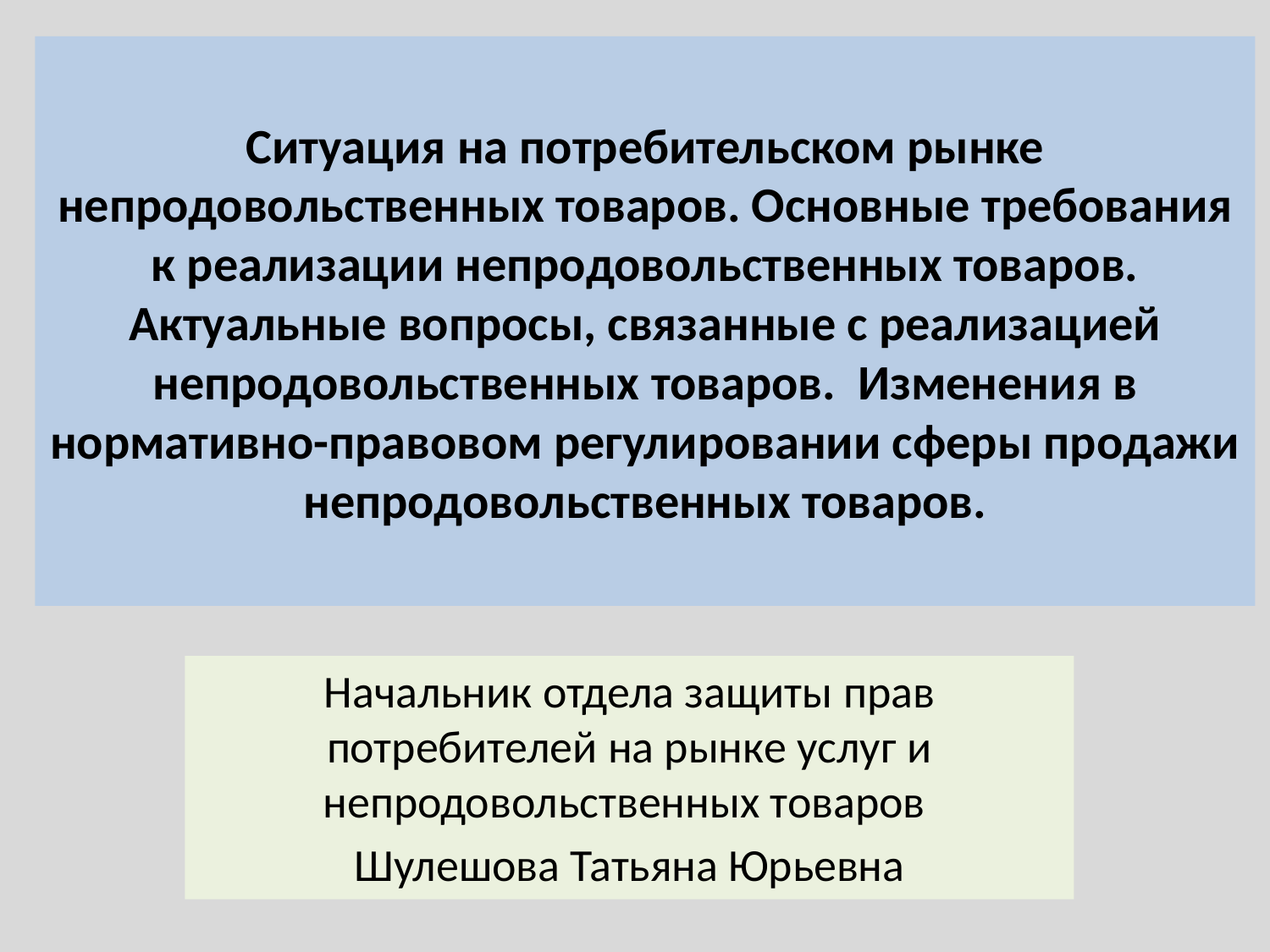

# Ситуация на потребительском рынке непродовольственных товаров. Основные требования к реализации непродовольственных товаров. Актуальные вопросы, связанные с реализацией непродовольственных товаров.  Изменения в нормативно-правовом регулировании сферы продажи непродовольственных товаров.
Начальник отдела защиты прав потребителей на рынке услуг и непродовольственных товаров
Шулешова Татьяна Юрьевна